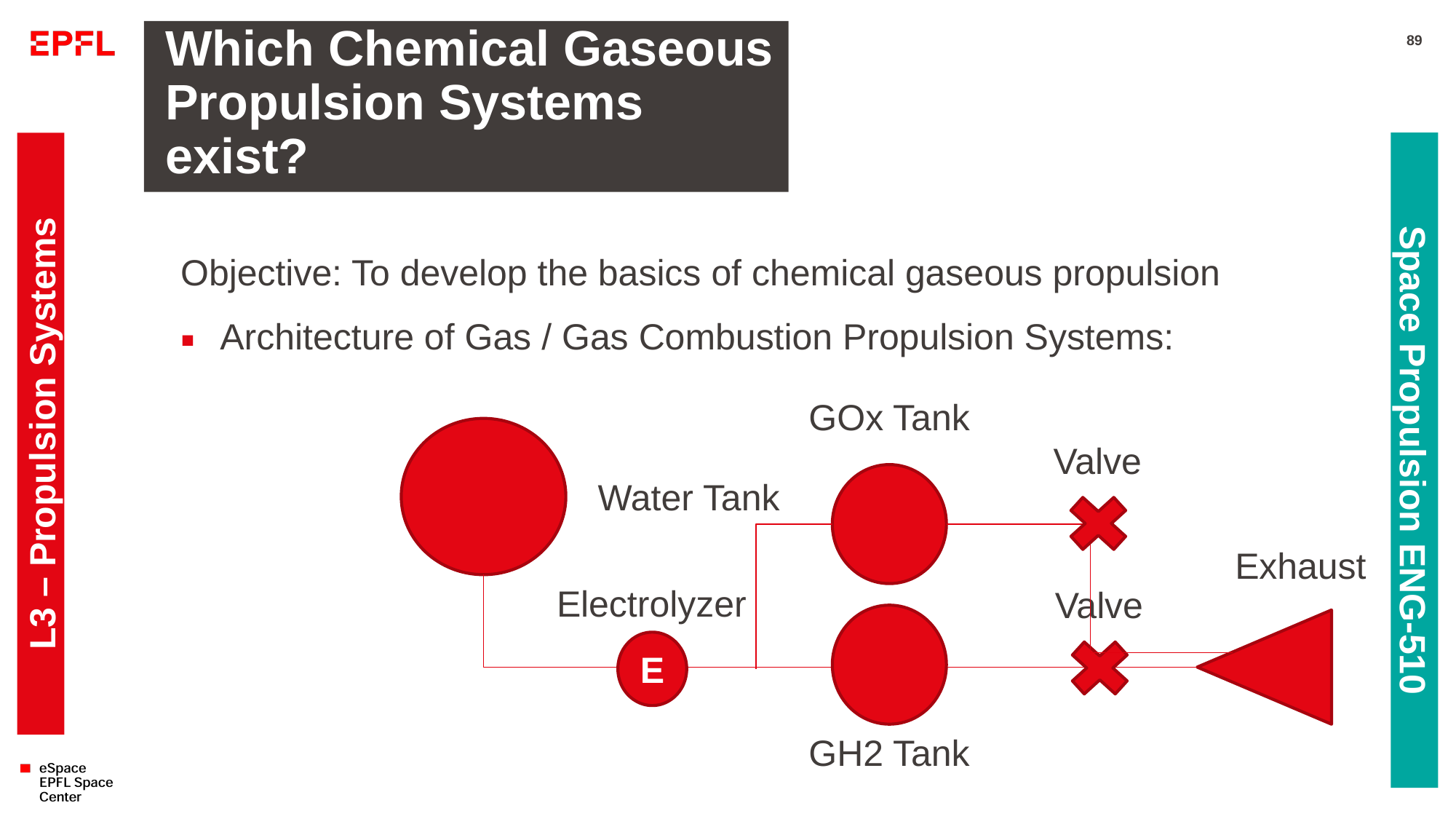

# Which Chemical Gaseous Propulsion Systems exist?
89
Objective: To develop the basics of chemical gaseous propulsion
Architecture of Gas / Gas Combustion Propulsion Systems:
GOx Tank
L3 – Propulsion Systems

Valve
Space Propulsion ENG-510

Water Tank

Exhaust
Electrolyzer
Valve

E
GH2 Tank